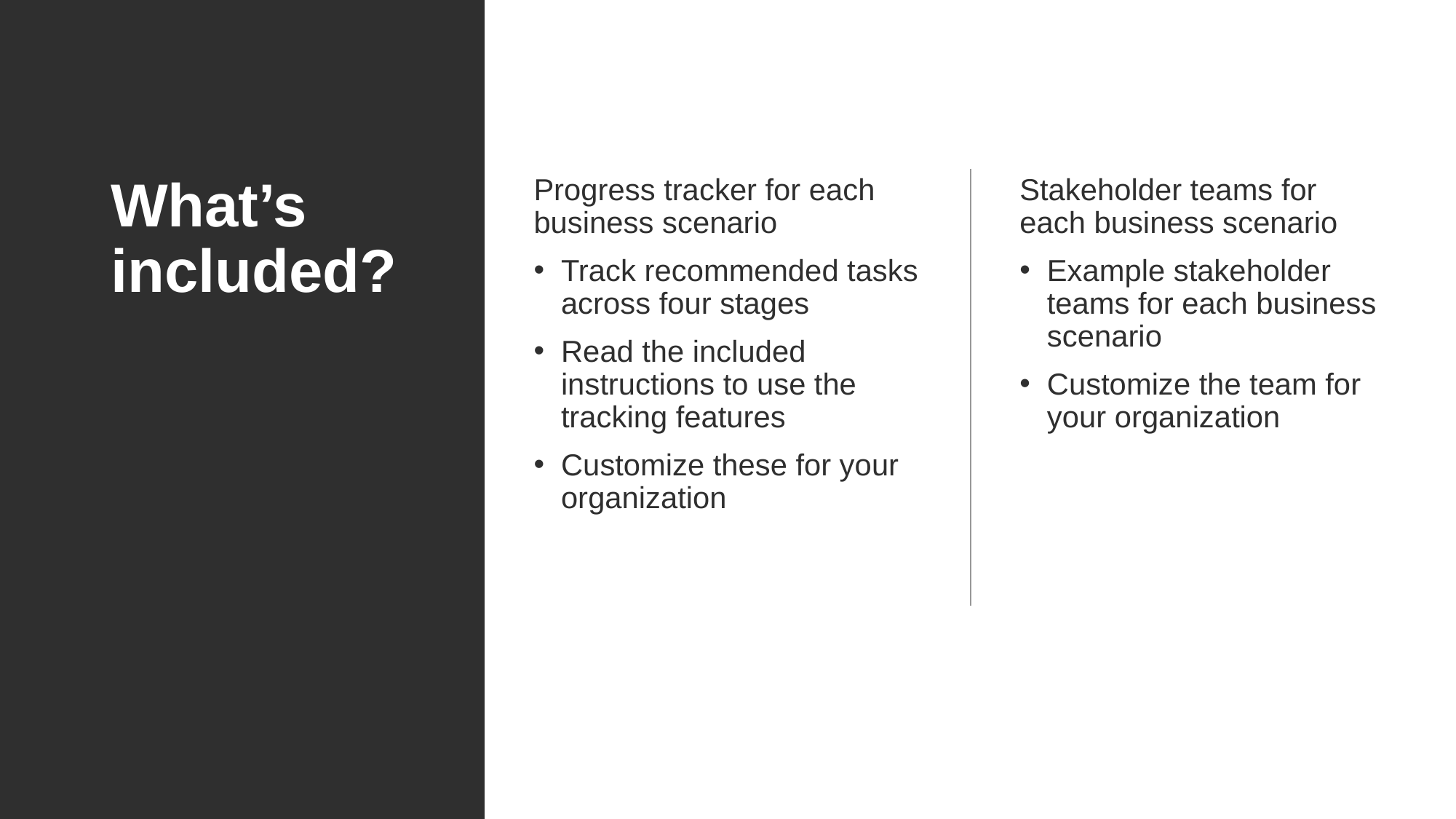

# What’s included?
Progress tracker for each business scenario
Track recommended tasks across four stages
Read the included instructions to use the tracking features
Customize these for your organization
Stakeholder teams for each business scenario
Example stakeholder teams for each business scenario
Customize the team for your organization